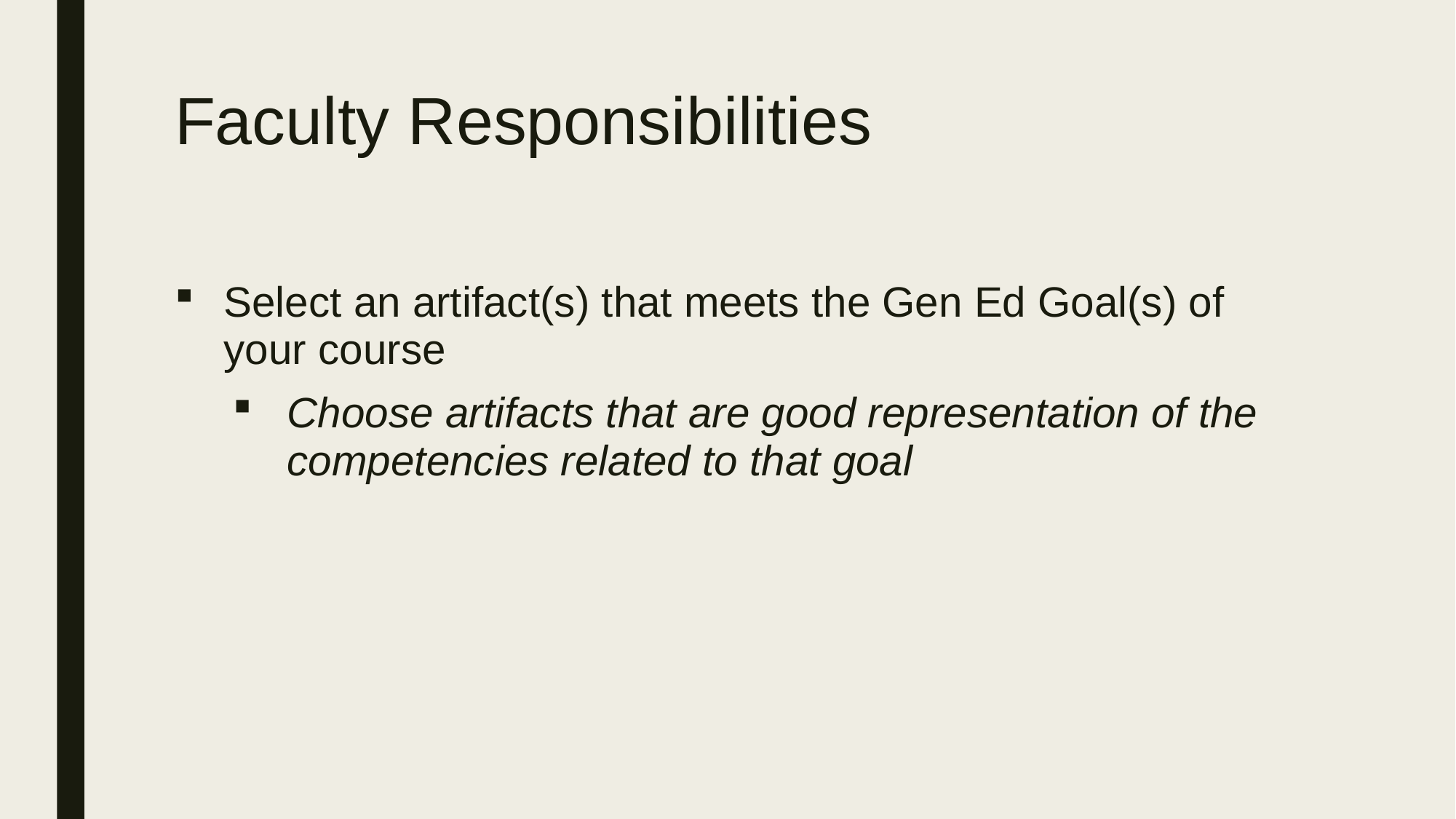

# Faculty Responsibilities
Select an artifact(s) that meets the Gen Ed Goal(s) of your course
Choose artifacts that are good representation of the competencies related to that goal